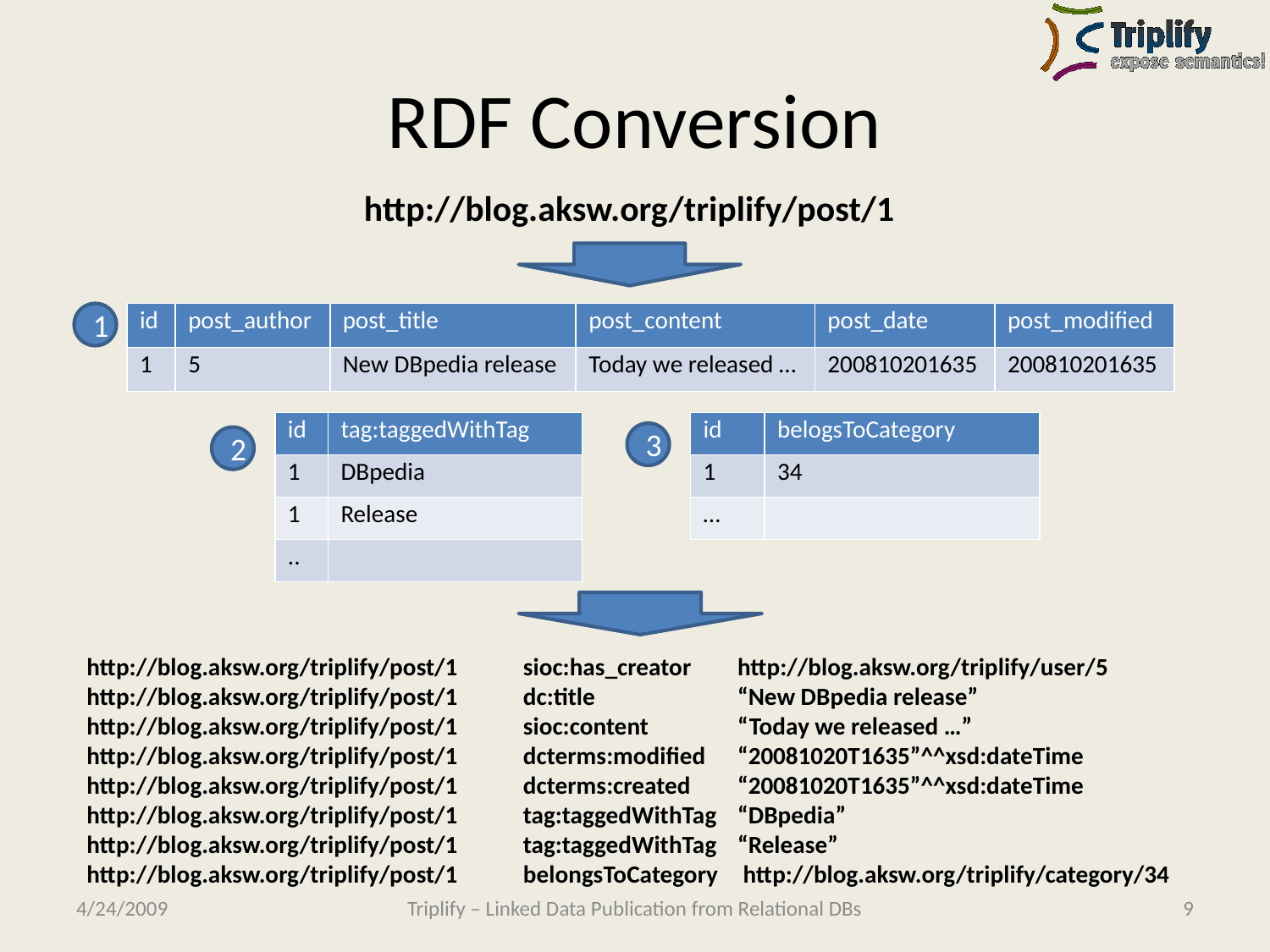

# RDF Conversion
http://blog.aksw.org/triplify/post/1

1
| id | post\_author | post\_title | post\_content | post\_date | post\_modified |
| --- | --- | --- | --- | --- | --- |
| 1 | 5 | New DBpedia release | Today we released … | 200810201635 | 200810201635 |
| id | tag:taggedWithTag |
| --- | --- |
| 1 | DBpedia |
| 1 | Release |
| .. |  |
| id | belogsToCategory |
| --- | --- |
| 1 | 34 |
| … |  |
3
2

http://blog.aksw.org/triplify/post/1	sioc:has_creator	http://blog.aksw.org/triplify/user/5
http://blog.aksw.org/triplify/post/1	dc:title	“New DBpedia release”
http://blog.aksw.org/triplify/post/1	sioc:content	“Today we released …”
http://blog.aksw.org/triplify/post/1	dcterms:modified	“20081020T1635”^^xsd:dateTime
http://blog.aksw.org/triplify/post/1	dcterms:created	“20081020T1635”^^xsd:dateTime
http://blog.aksw.org/triplify/post/1	tag:taggedWithTag	“DBpedia”
http://blog.aksw.org/triplify/post/1	tag:taggedWithTag	“Release”
http://blog.aksw.org/triplify/post/1	belongsToCategory	 http://blog.aksw.org/triplify/category/34
4/24/2009
Triplify – Linked Data Publication from Relational DBs
9